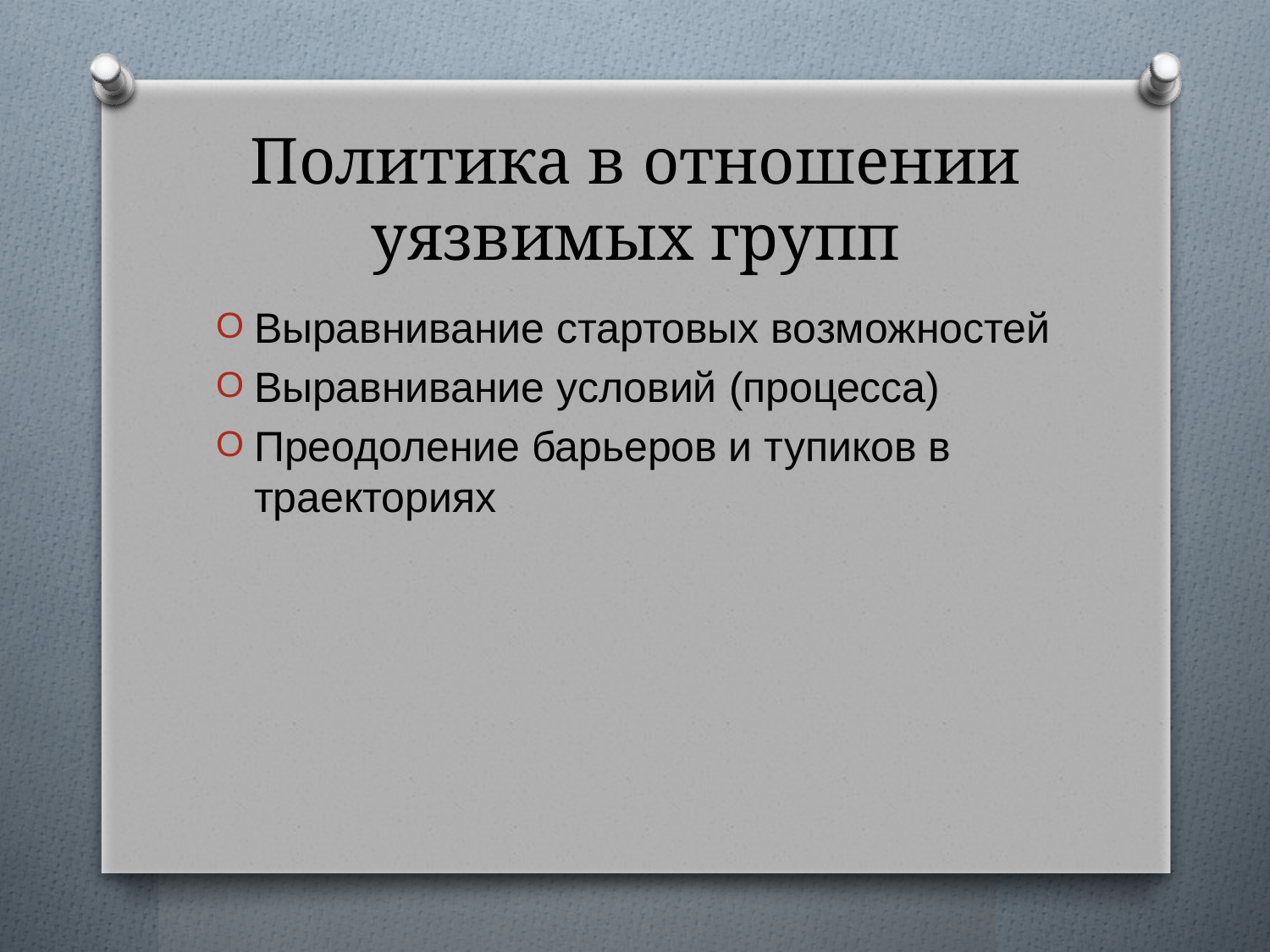

# Политика в отношении уязвимых групп
Выравнивание стартовых возможностей
Выравнивание условий (процесса)
Преодоление барьеров и тупиков в траекториях